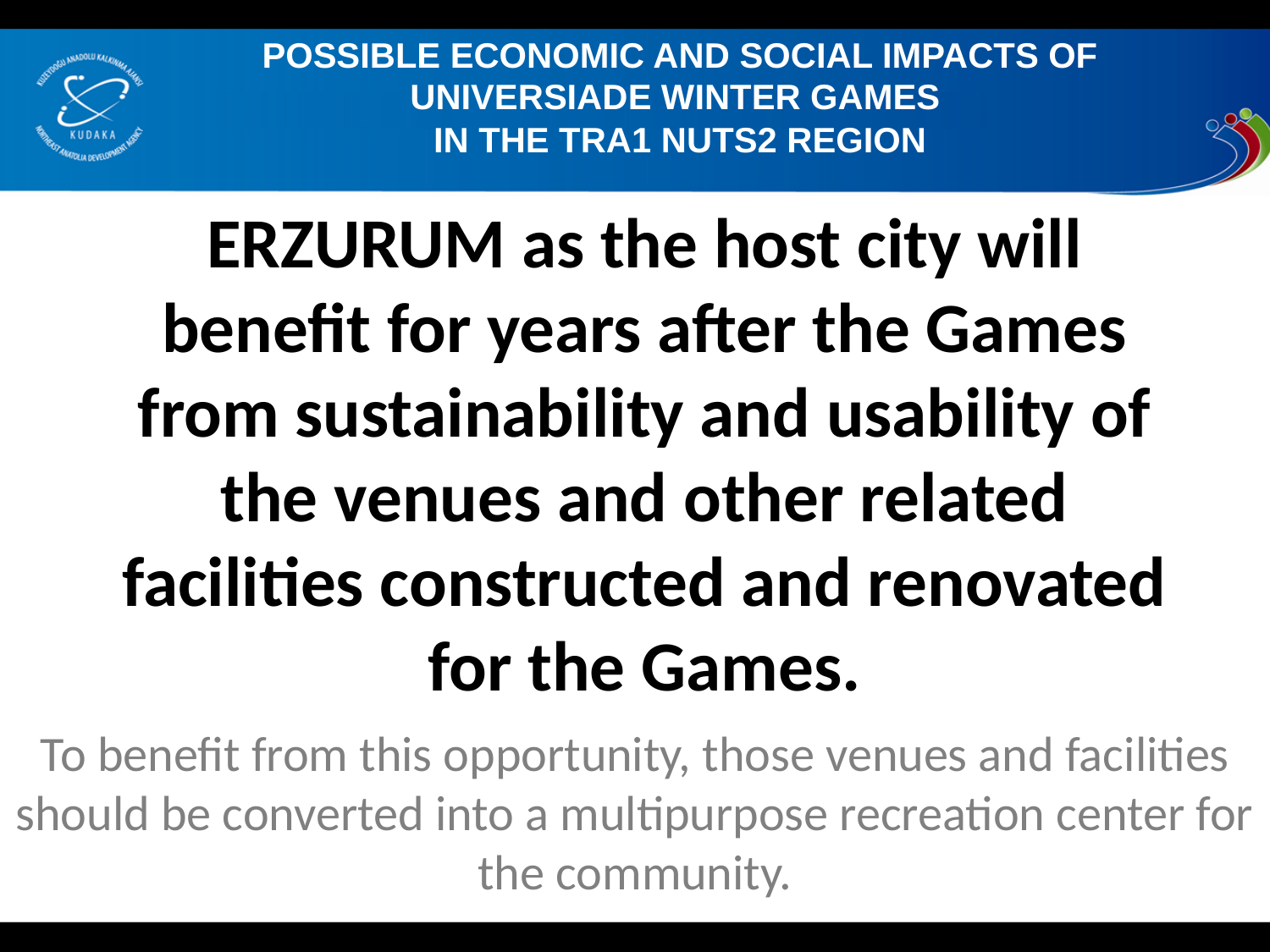

POSSIBLE ECONOMIC AND SOCIAL IMPACTS OF UNIVERSIADE WINTER GAMES
IN THE TRA1 NUTS2 REGION
# ERZURUM as the host city will benefit for years after the Games from sustainability and usability of the venues and other related facilities constructed and renovated for the Games.
To benefit from this opportunity, those venues and facilities should be converted into a multipurpose recreation center for the community.